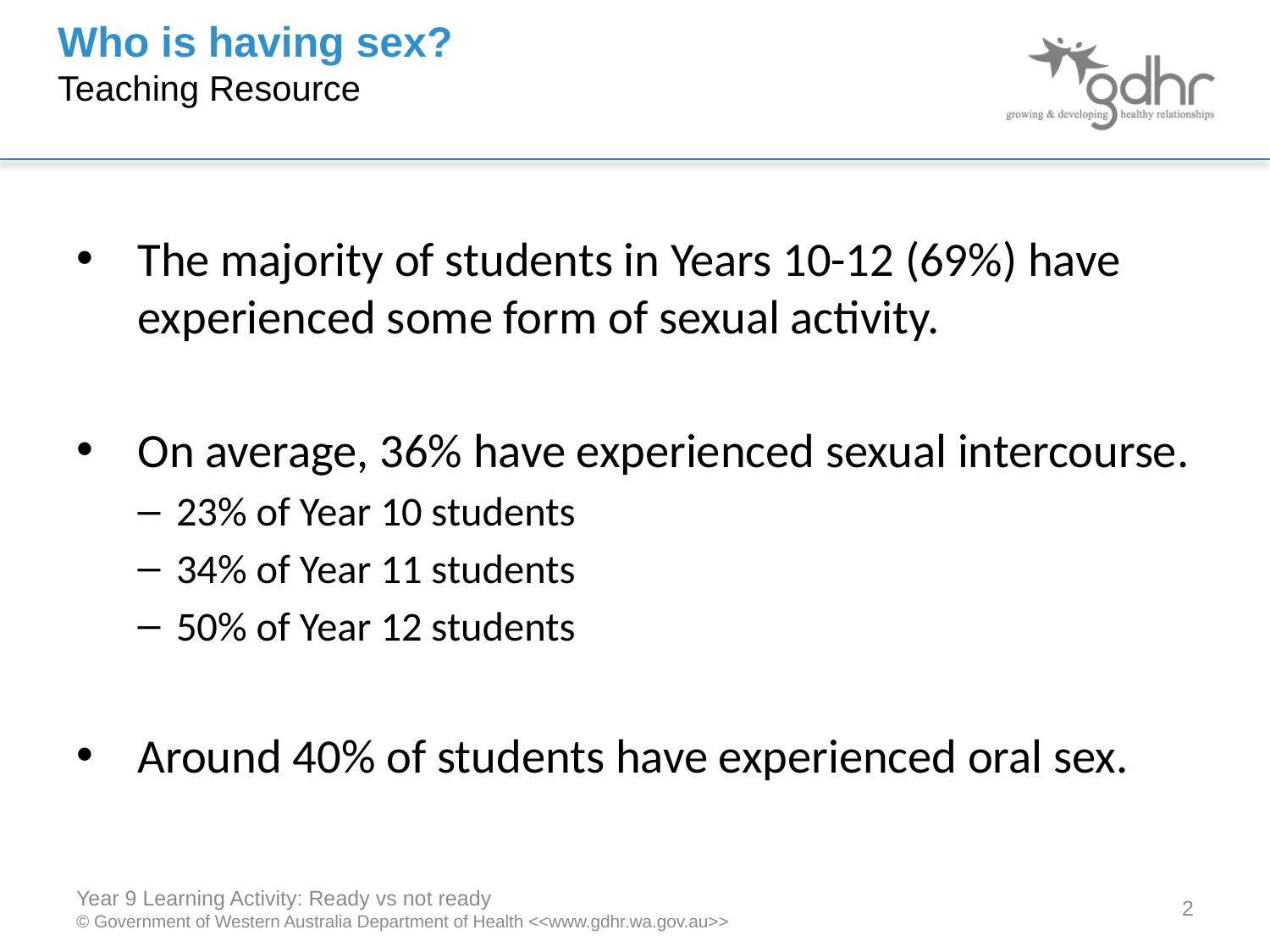

The majority of students in Years 10-12 (69%) have experienced some form of sexual activity.

On average, 36% have experienced sexual intercourse.
23% of Year 10 students
34% of Year 11 students
50% of Year 12 students

Around 40% of students have experienced oral sex.
Year 9 Learning Activity: Ready vs not ready
© Government of Western Australia Department of Health <<www.gdhr.wa.gov.au>>
2